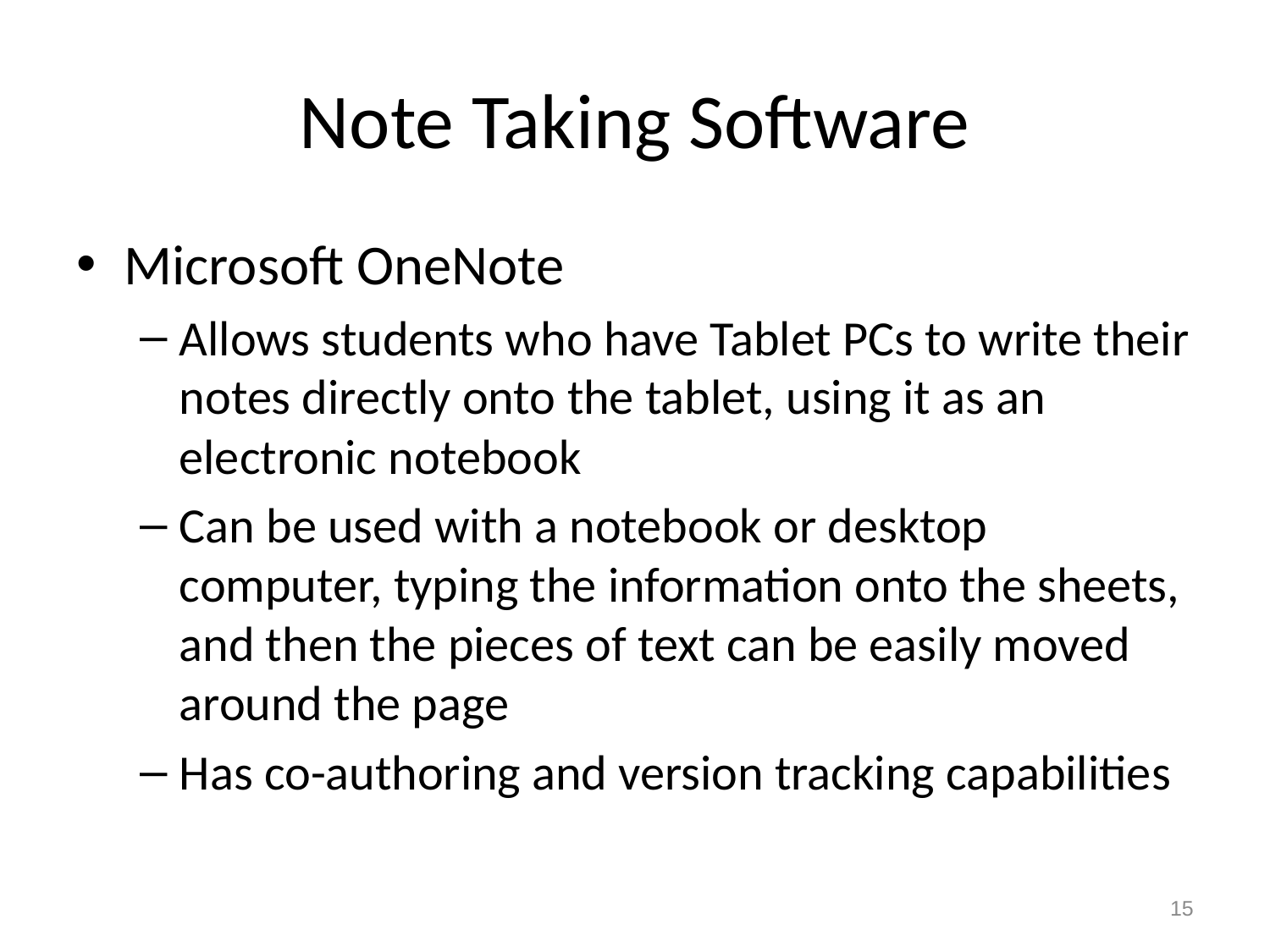

# Note Taking Software
Microsoft OneNote
Allows students who have Tablet PCs to write their notes directly onto the tablet, using it as an electronic notebook
Can be used with a notebook or desktop computer, typing the information onto the sheets, and then the pieces of text can be easily moved around the page
Has co-authoring and version tracking capabilities
15